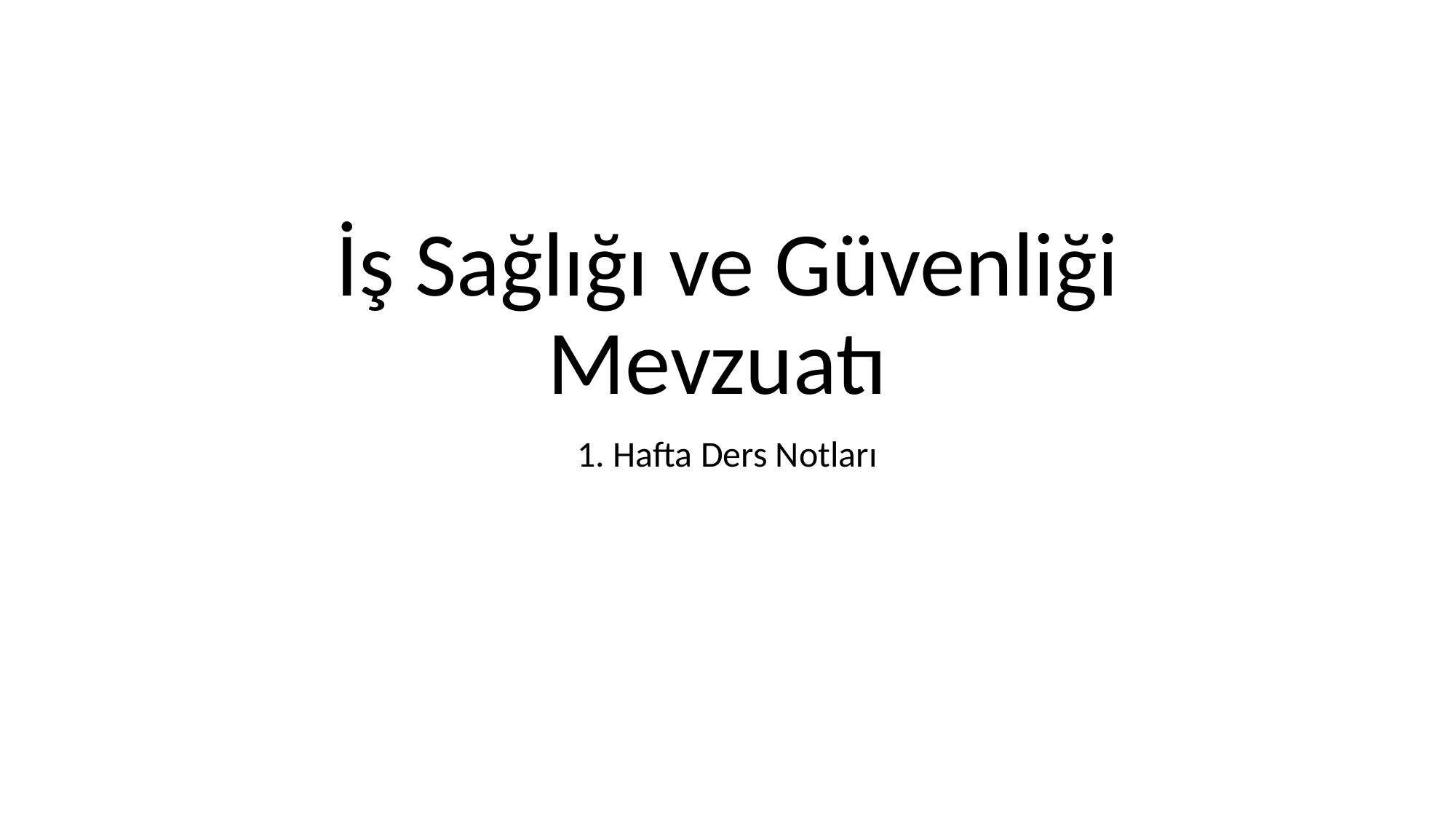

# İş Sağlığı ve Güvenliği Mevzuatı
1. Hafta Ders Notları